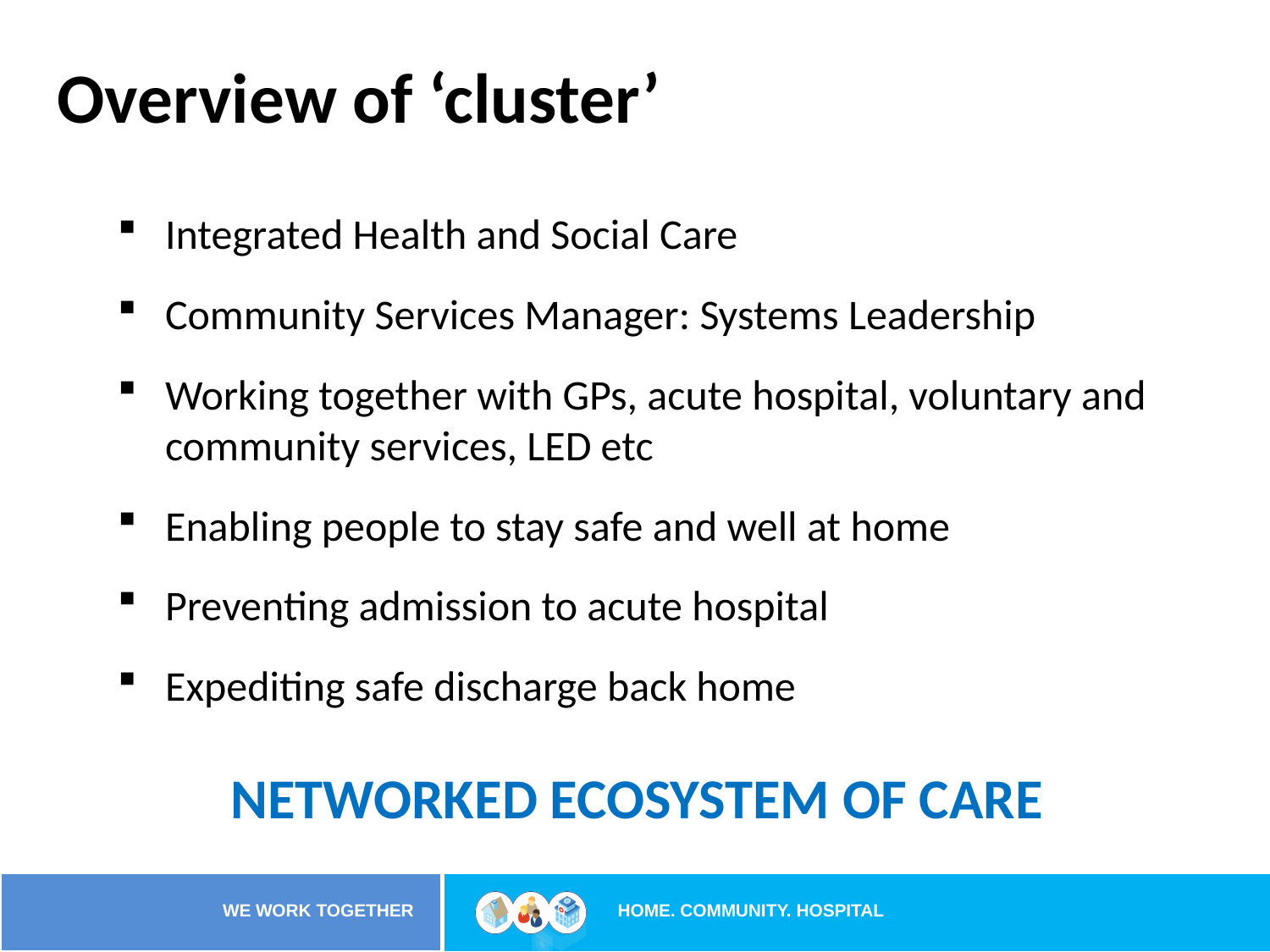

Overview of ‘cluster’
Integrated Health and Social Care

Community Services Manager: Systems Leadership

Working together with GPs, acute hospital, voluntary and community services, LED etc

Enabling people to stay safe and well at home

Preventing admission to acute hospital

Expediting safe discharge back home
NETWORKED ECOSYSTEM OF CARE

HOME. COMMUNITY. HOSPITAL
WE WORK TOGETHER